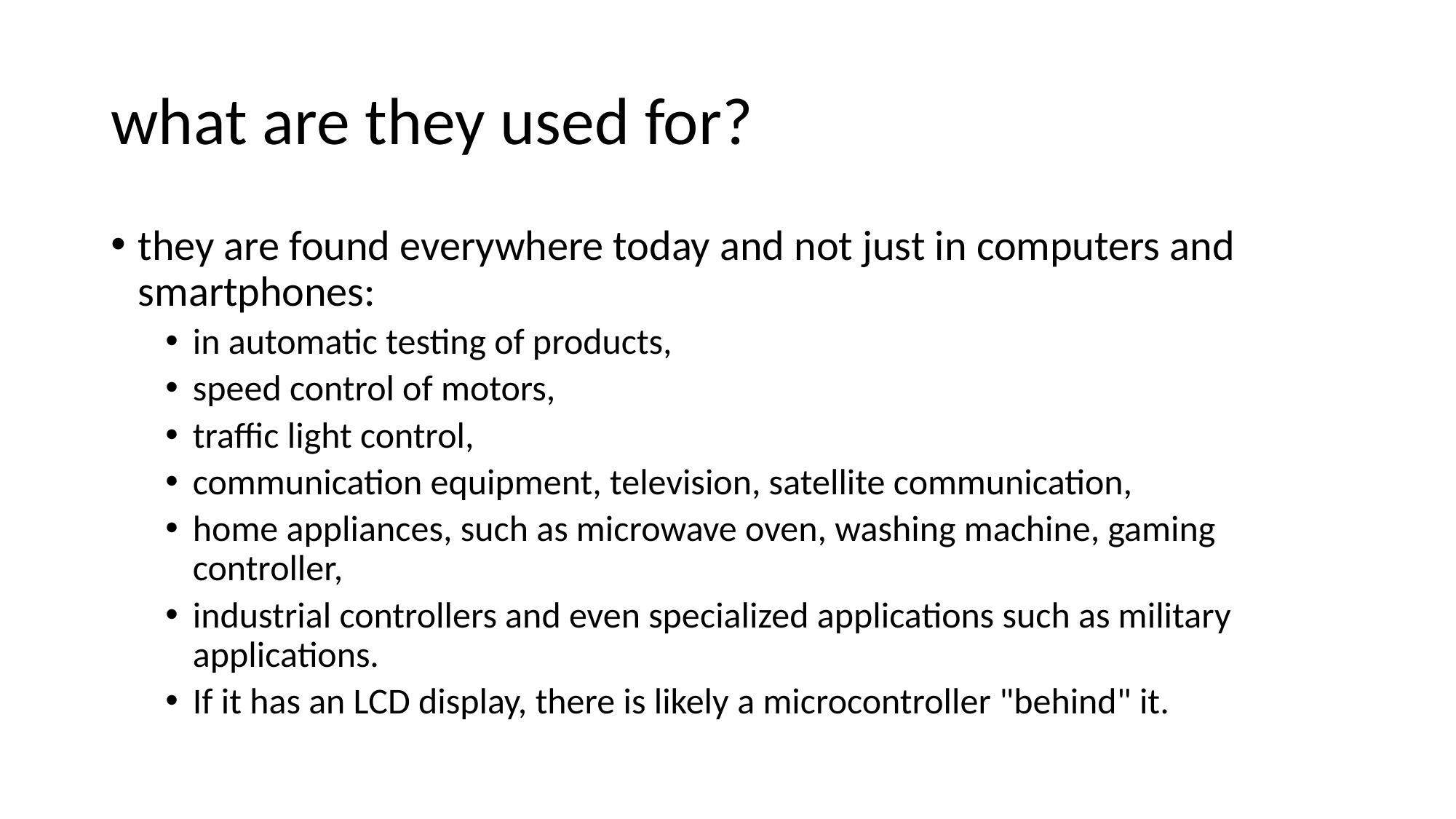

# what are they used for?
they are found everywhere today and not just in computers and smartphones:
in automatic testing of products,
speed control of motors,
traffic light control,
communication equipment, television, satellite communication,
home appliances, such as microwave oven, washing machine, gaming controller,
industrial controllers and even specialized applications such as military applications.
If it has an LCD display, there is likely a microcontroller "behind" it.